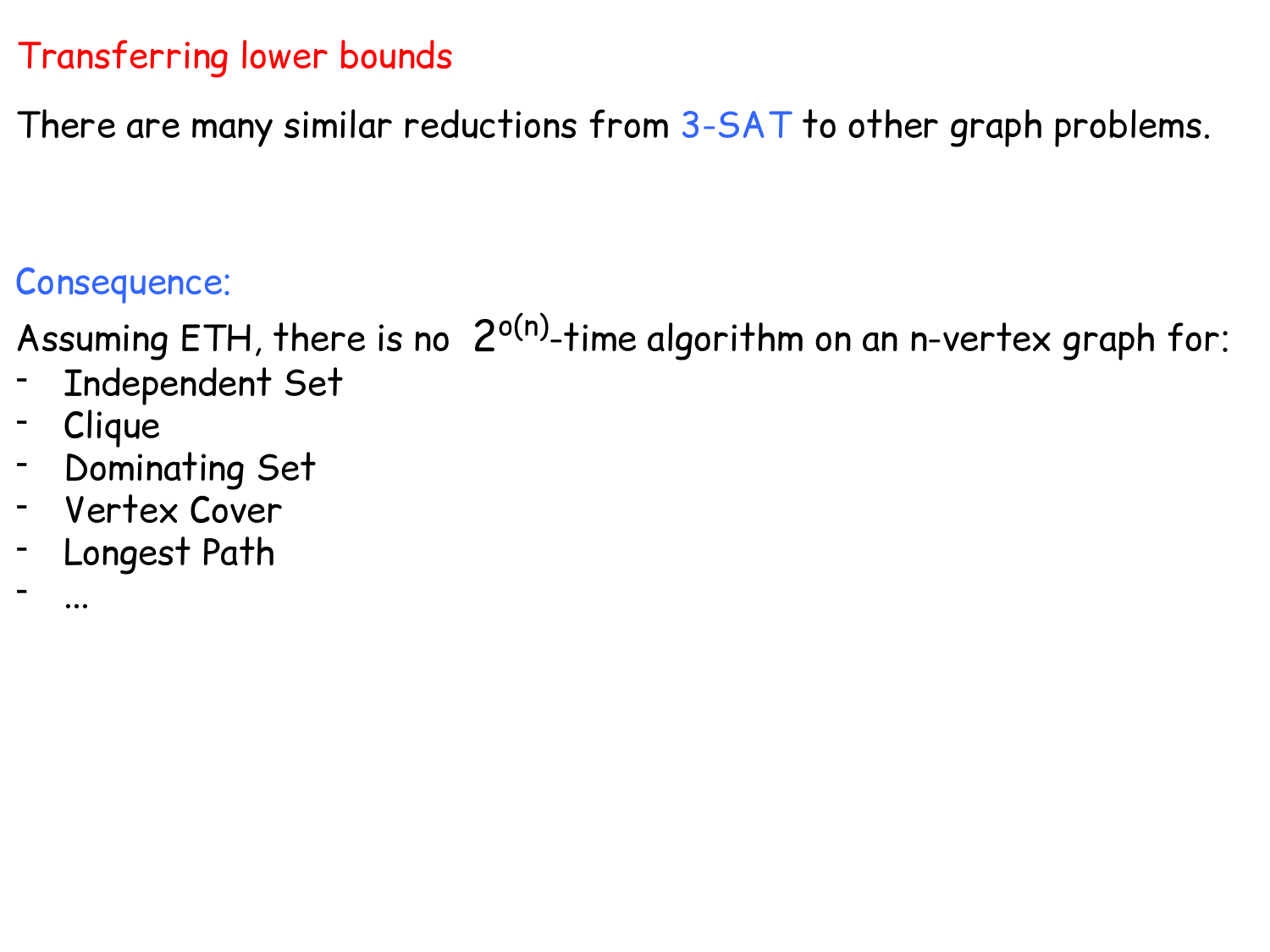

Transferring lower bounds
There are many similar reductions from 3-SAT to other graph problems.
Consequence:
Assuming ETH, there is no  2o(n)-time algorithm on an n-vertex graph for:
Independent Set
Clique
Dominating Set
Vertex Cover
Longest Path
...